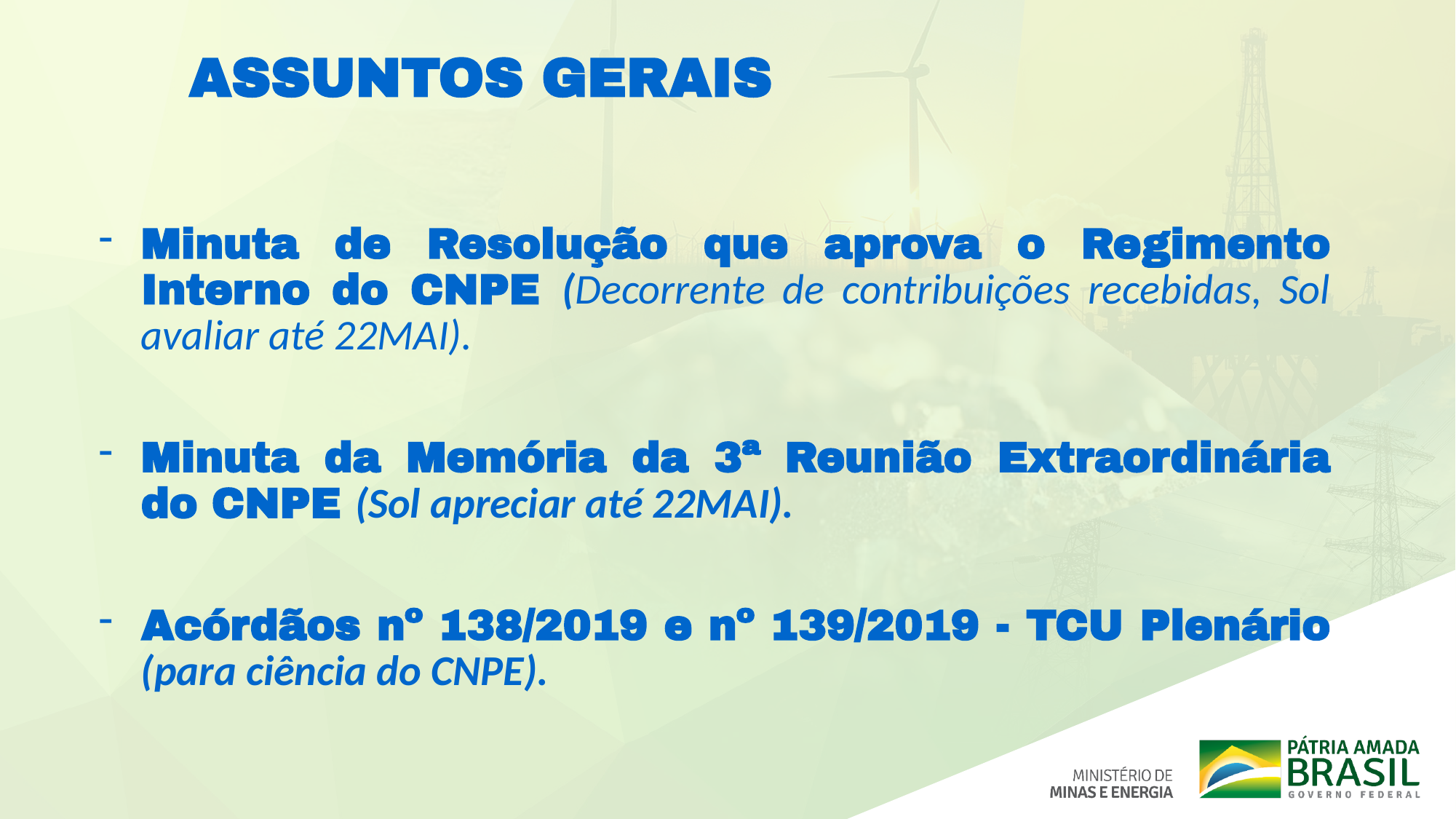

ASSUNTOS GERAIS
Minuta de Resolução que aprova o Regimento Interno do CNPE (Decorrente de contribuições recebidas, Sol avaliar até 22MAI).

Minuta da Memória da 3ª Reunião Extraordinária do CNPE (Sol apreciar até 22MAI).

Acórdãos nº 138/2019 e nº 139/2019 - TCU Plenário (para ciência do CNPE).